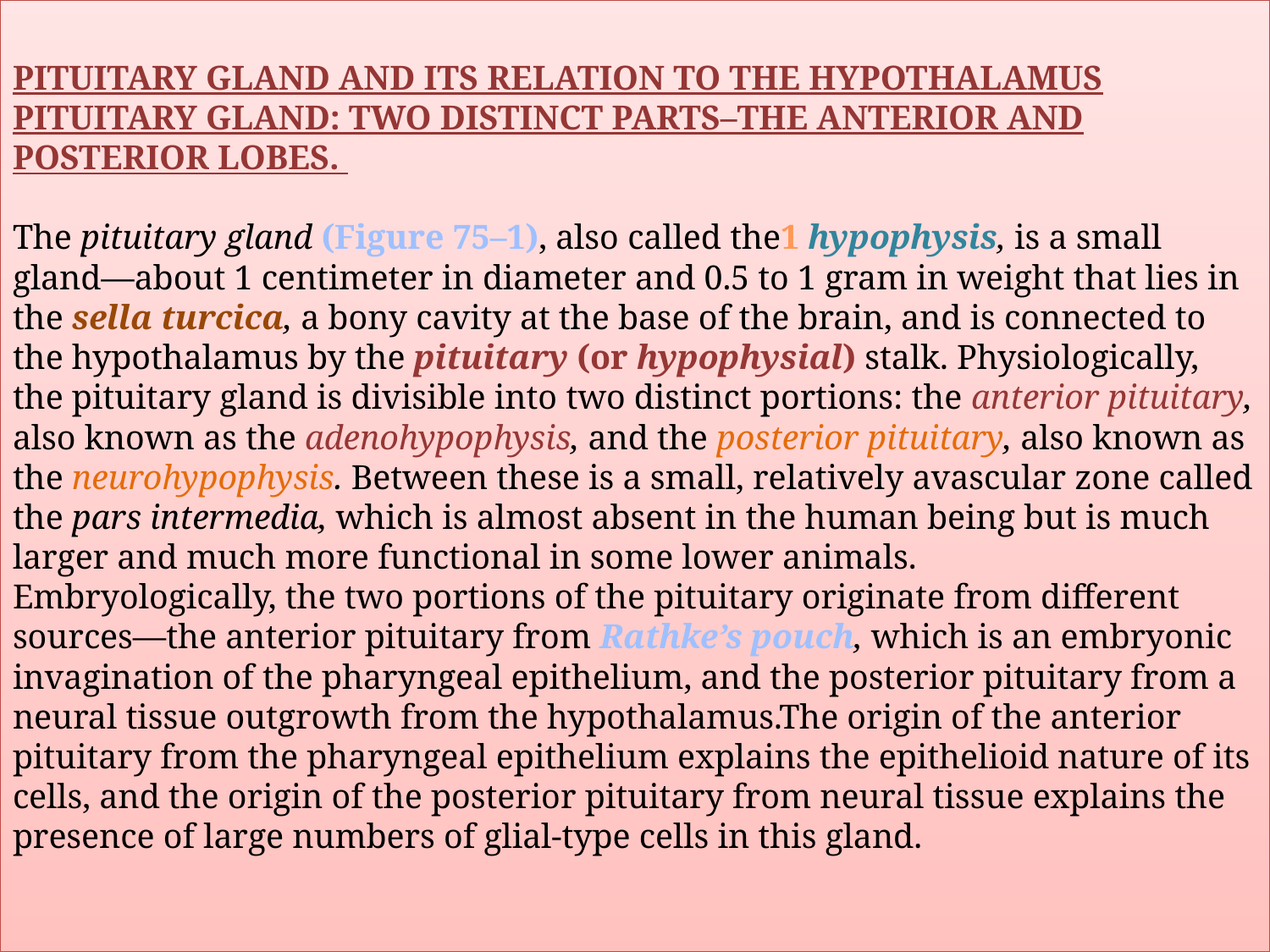

# Pituitary Gland and Its Relation to the Hypothalamus Pituitary Gland: Two Distinct Parts–The Anterior and Posterior Lobes. The pituitary gland (Figure 75–1), also called the1 hypophysis, is a small gland—about 1 centimeter in diameter and 0.5 to 1 gram in weight that lies in the sella turcica, a bony cavity at the base of the brain, and is connected to the hypothalamus by the pituitary (or hypophysial) stalk. Physiologically, the pituitary gland is divisible into two distinct portions: the anterior pituitary, also known as the adenohypophysis, and the posterior pituitary, also known as the neurohypophysis. Between these is a small, relatively avascular zone called the pars intermedia, which is almost absent in the human being but is much larger and much more functional in some lower animals. Embryologically, the two portions of the pituitary originate from different sources—the anterior pituitary from Rathke’s pouch, which is an embryonic invagination of the pharyngeal epithelium, and the posterior pituitary from a neural tissue outgrowth from the hypothalamus.The origin of the anterior pituitary from the pharyngeal epithelium explains the epithelioid nature of its cells, and the origin of the posterior pituitary from neural tissue explains the presence of large numbers of glial-type cells in this gland.